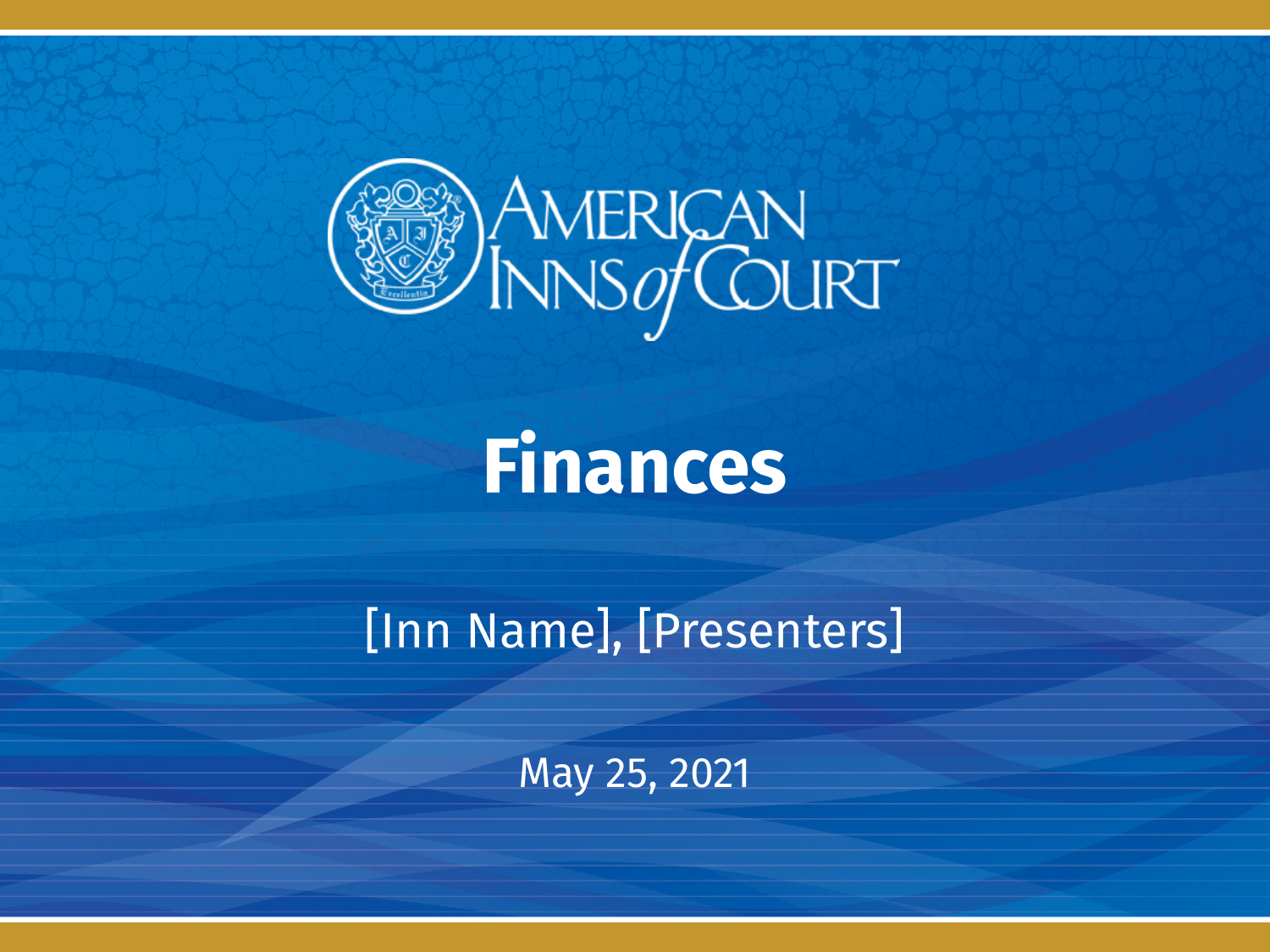

# Finances
[Inn Name], [Presenters]

May 25, 2021